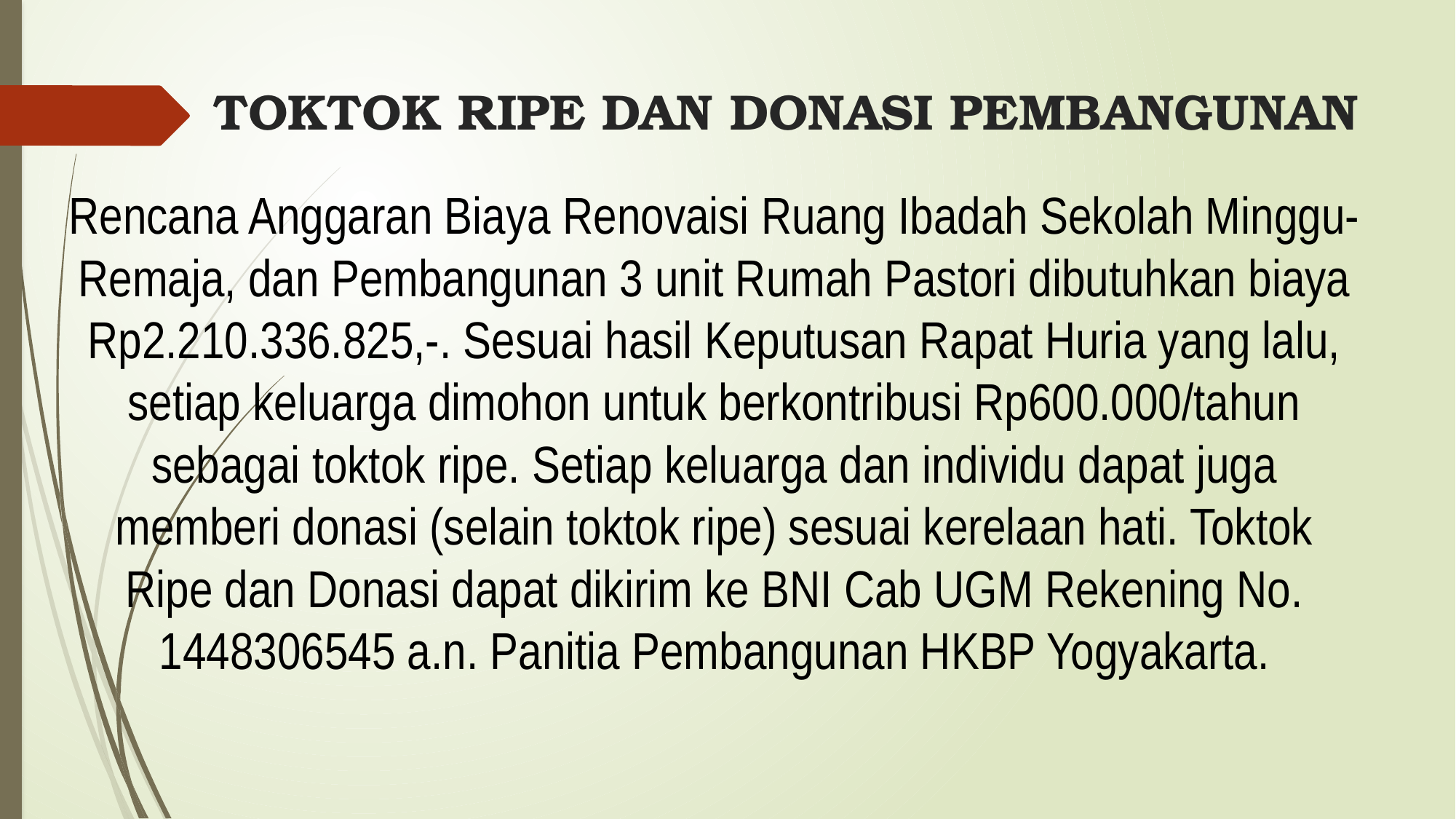

# TOKTOK RIPE DAN DONASI PEMBANGUNAN
Rencana Anggaran Biaya Renovaisi Ruang Ibadah Sekolah Minggu-Remaja, dan Pembangunan 3 unit Rumah Pastori dibutuhkan biaya Rp2.210.336.825,-. Sesuai hasil Keputusan Rapat Huria yang lalu, setiap keluarga dimohon untuk berkontribusi Rp600.000/tahun sebagai toktok ripe. Setiap keluarga dan individu dapat juga memberi donasi (selain toktok ripe) sesuai kerelaan hati. Toktok Ripe dan Donasi dapat dikirim ke BNI Cab UGM Rekening No. 1448306545 a.n. Panitia Pembangunan HKBP Yogyakarta.